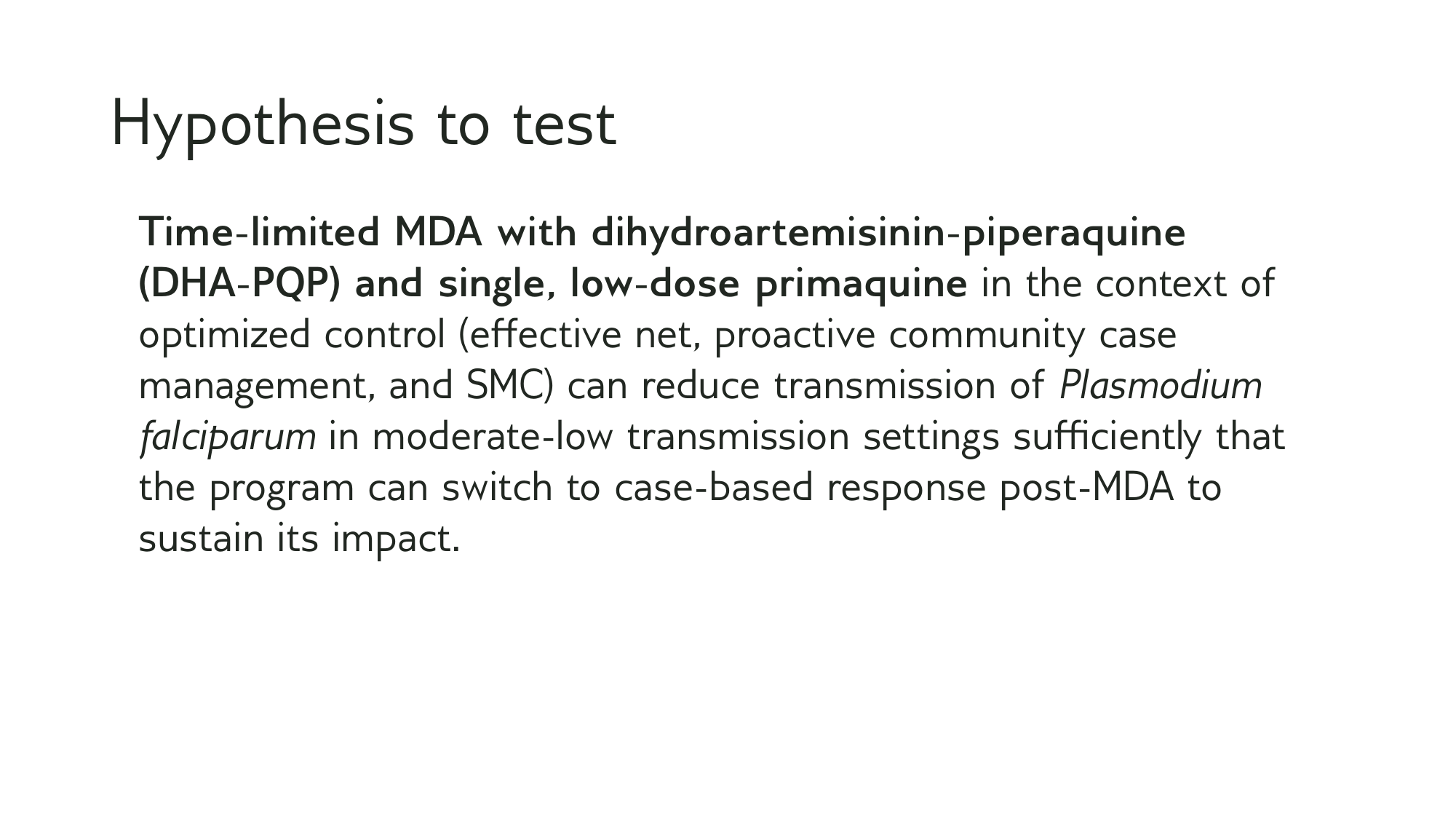

# Hypothesis to test
Time-limited MDA with dihydroartemisinin-piperaquine (DHA-PQP) and single, low-dose primaquine in the context of optimized control (effective net, proactive community case management, and SMC) can reduce transmission of Plasmodium falciparum in moderate-low transmission settings sufficiently that the program can switch to case-based response post-MDA to sustain its impact.